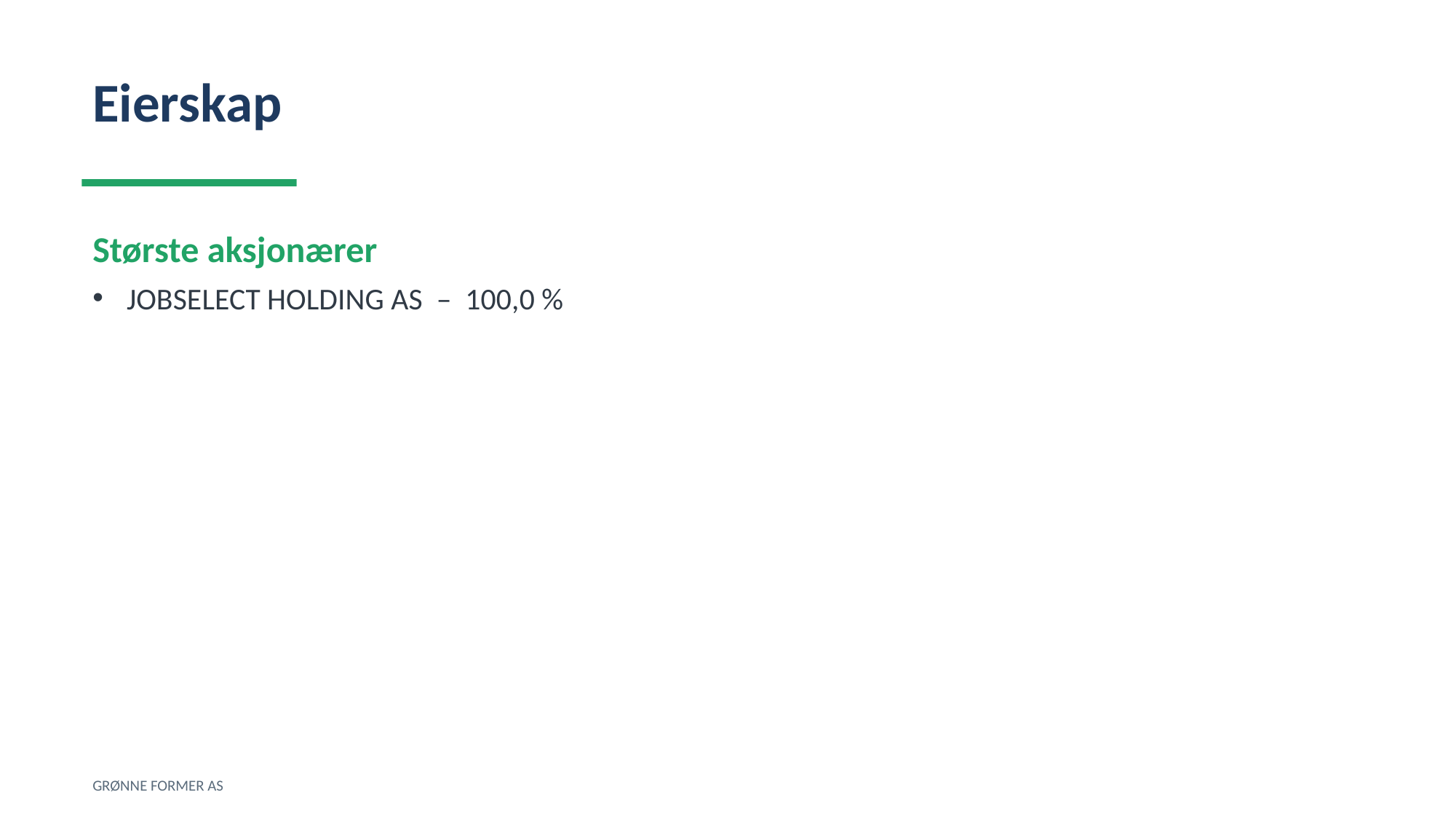

Eierskap

Største aksjonærer
JOBSELECT HOLDING AS  –  100,0 %
GRØNNE FORMER AS